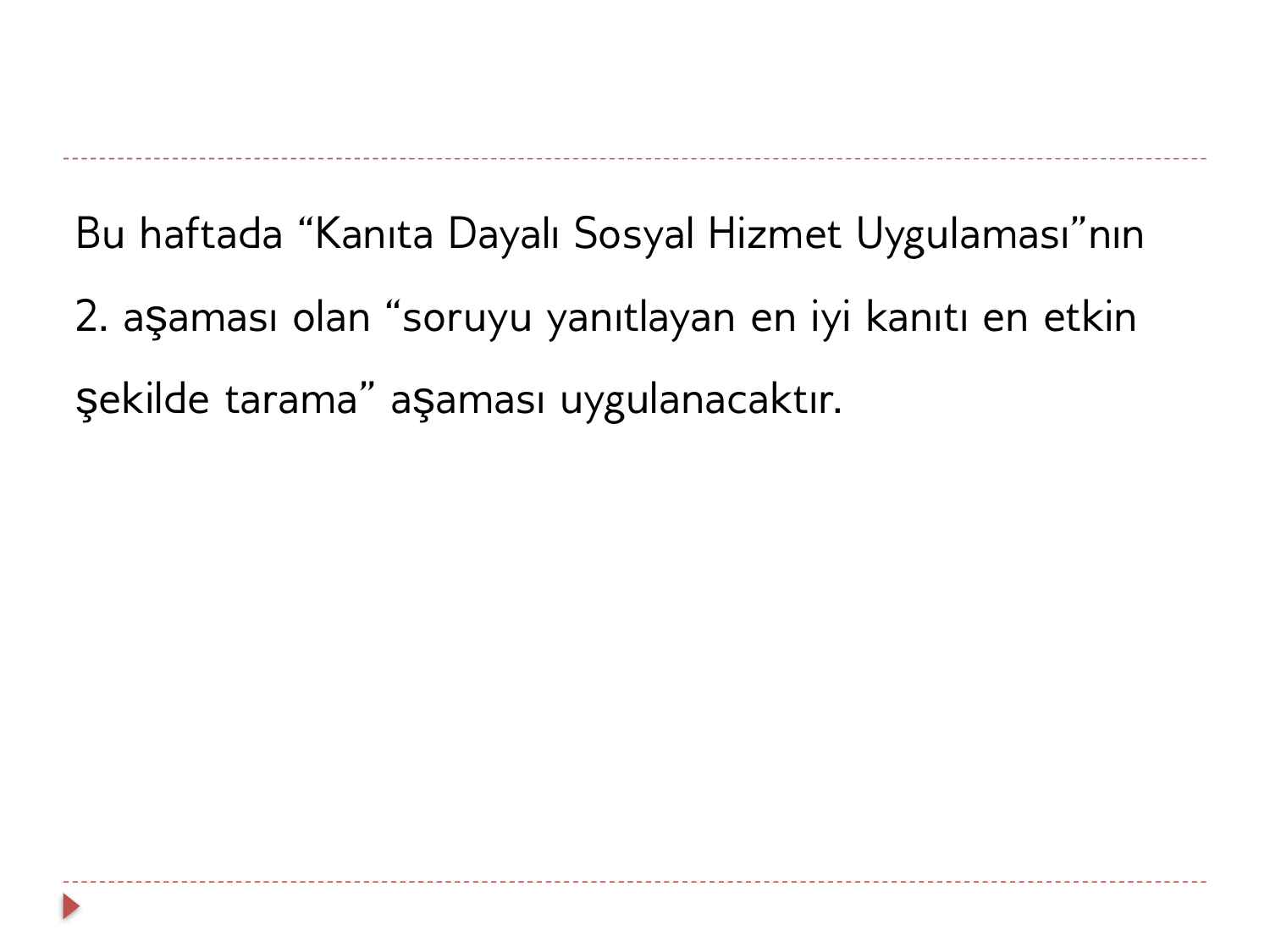

Bu haftada “Kanıta Dayalı Sosyal Hizmet Uygulaması”nın 2. aşaması olan “soruyu yanıtlayan en iyi kanıtı en etkin şekilde tarama” aşaması uygulanacaktır.